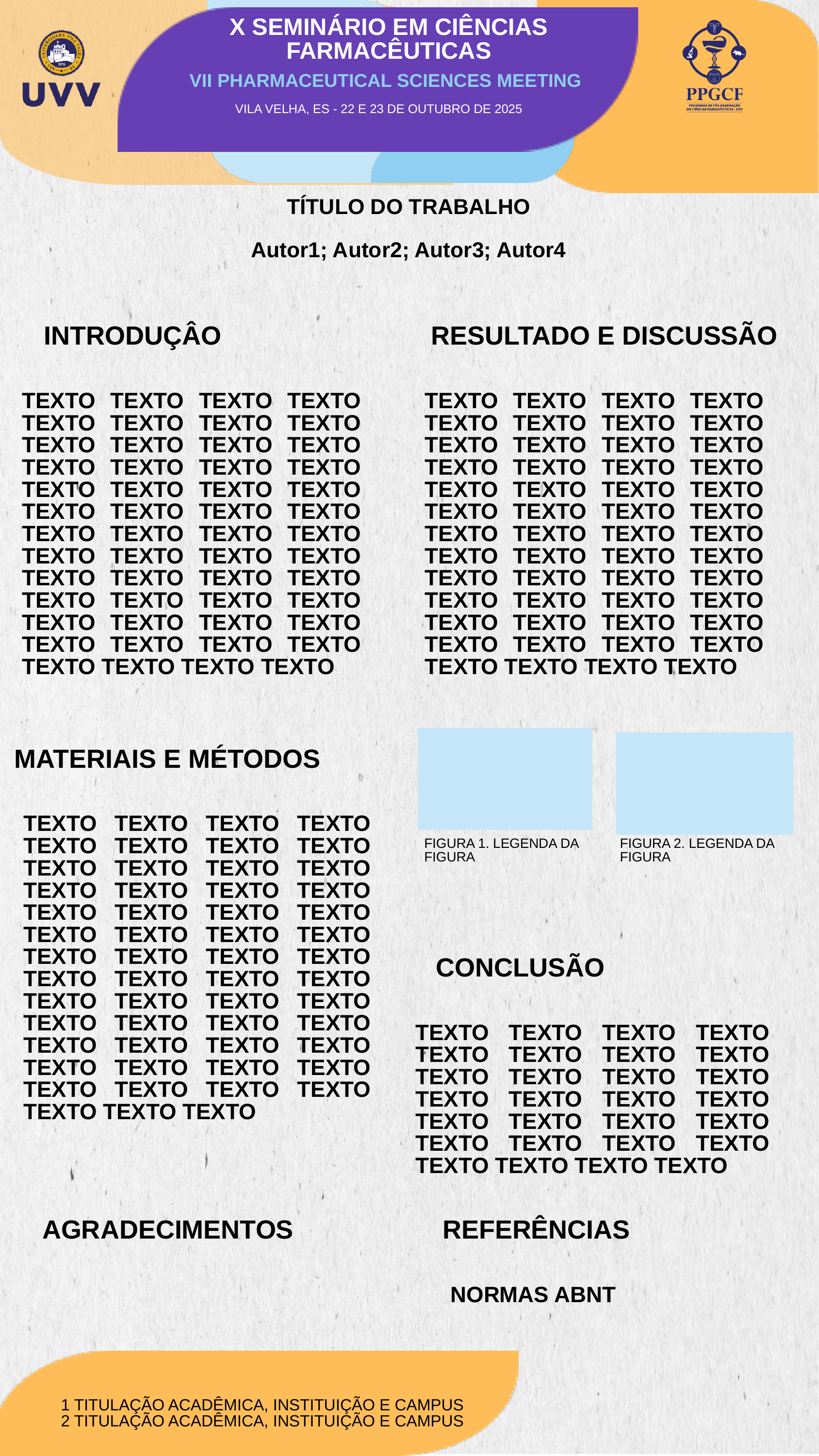

X SEMINÁRIO EM CIÊNCIAS FARMACÊUTICAS
VII PHARMACEUTICAL SCIENCES MEETING
VILA VELHA, ES - 22 E 23 DE OUTUBRO DE 2025

TÍTULO DO TRABALHO

Autor1; Autor2; Autor3; Autor4

INTRODUÇÂO
RESULTADO E DISCUSSÃO
TEXTO TEXTO TEXTO TEXTO TEXTO TEXTO TEXTO TEXTO TEXTO TEXTO TEXTO TEXTO TEXTO TEXTO TEXTO TEXTO TEXTO TEXTO TEXTO TEXTO TEXTO TEXTO TEXTO TEXTO TEXTO TEXTO TEXTO TEXTO TEXTO TEXTO TEXTO TEXTO TEXTO TEXTO TEXTO TEXTO TEXTO TEXTO TEXTO TEXTO TEXTO TEXTO TEXTO TEXTO TEXTO TEXTO TEXTO TEXTO TEXTO TEXTO TEXTO TEXTO

TEXTO TEXTO TEXTO TEXTO TEXTO TEXTO TEXTO TEXTO TEXTO TEXTO TEXTO TEXTO TEXTO TEXTO TEXTO TEXTO TEXTO TEXTO TEXTO TEXTO TEXTO TEXTO TEXTO TEXTO TEXTO TEXTO TEXTO TEXTO TEXTO TEXTO TEXTO TEXTO TEXTO TEXTO TEXTO TEXTO TEXTO TEXTO TEXTO TEXTO TEXTO TEXTO TEXTO TEXTO TEXTO TEXTO TEXTO TEXTO TEXTO TEXTO TEXTO TEXTO

MATERIAIS E MÉTODOS
TEXTO TEXTO TEXTO TEXTO TEXTO TEXTO TEXTO TEXTO TEXTO TEXTO TEXTO TEXTO TEXTO TEXTO TEXTO TEXTO TEXTO TEXTO TEXTO TEXTO TEXTO TEXTO TEXTO TEXTO TEXTO TEXTO TEXTO TEXTO TEXTO TEXTO TEXTO TEXTO TEXTO TEXTO TEXTO TEXTO TEXTO TEXTO TEXTO TEXTO TEXTO TEXTO TEXTO TEXTO TEXTO TEXTO TEXTO TEXTO TEXTO TEXTO TEXTO TEXTO TEXTO TEXTO TEXTO

FIGURA 1. LEGENDA DA FIGURA
FIGURA 2. LEGENDA DA FIGURA
CONCLUSÃO
TEXTO TEXTO TEXTO TEXTO TEXTO TEXTO TEXTO TEXTO TEXTO TEXTO TEXTO TEXTO TEXTO TEXTO TEXTO TEXTO TEXTO TEXTO TEXTO TEXTO TEXTO TEXTO TEXTO TEXTO TEXTO TEXTO TEXTO TEXTO

AGRADECIMENTOS
REFERÊNCIAS
NORMAS ABNT

1 TITULAÇÃO ACADÊMICA, INSTITUIÇÃO E CAMPUS
2 TITULAÇÃO ACADÊMICA, INSTITUIÇÃO E CAMPUS